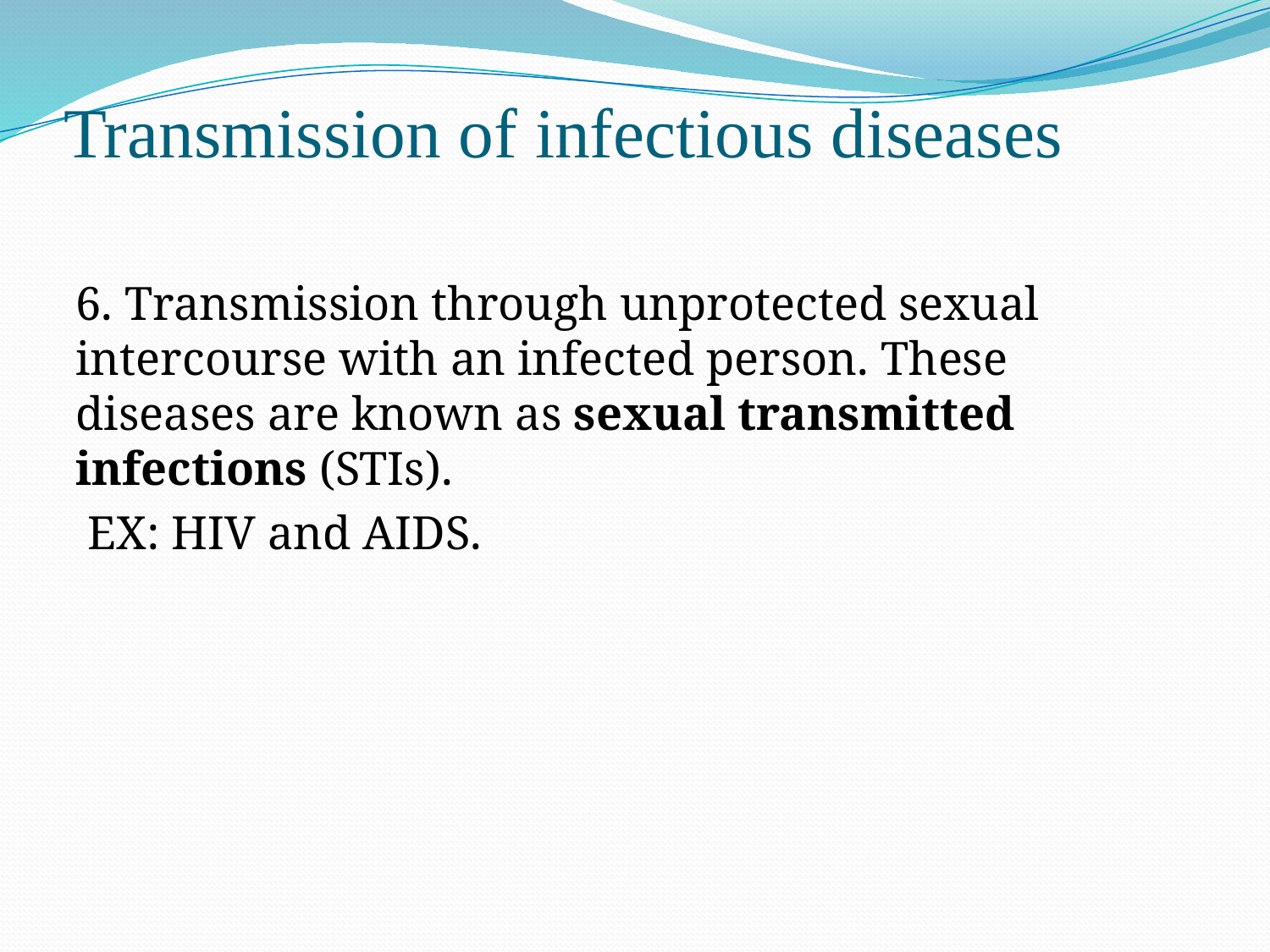

# Transmission of infectious diseases
6. Transmission through unprotected sexual intercourse with an infected person. These diseases are known as sexual transmitted infections (STIs).
 EX: HIV and AIDS.